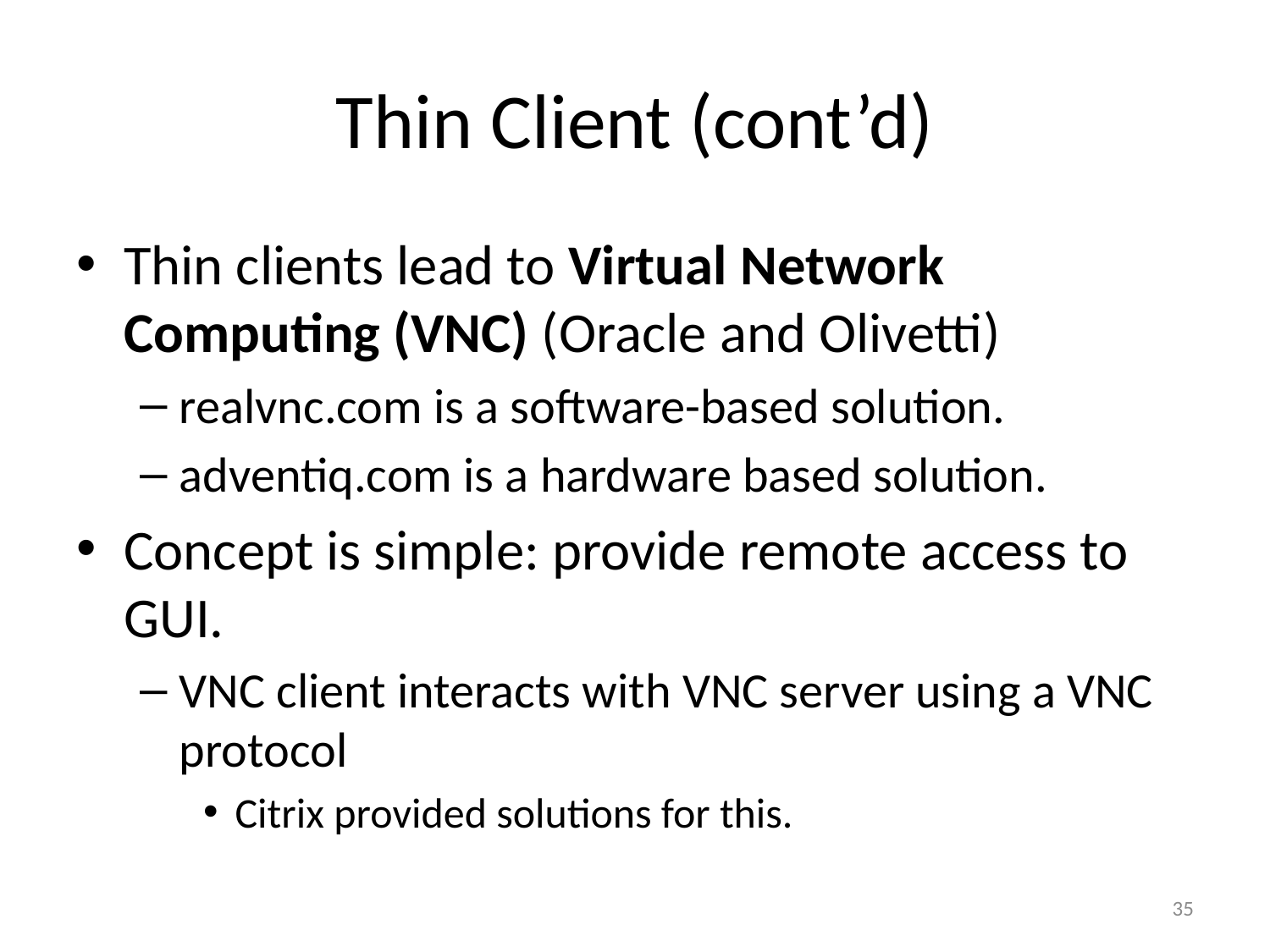

# Thin Client (cont’d)
Thin clients lead to Virtual Network Computing (VNC) (Oracle and Olivetti)
realvnc.com is a software-based solution.
adventiq.com is a hardware based solution.
Concept is simple: provide remote access to GUI.
VNC client interacts with VNC server using a VNC protocol
Citrix provided solutions for this.
35